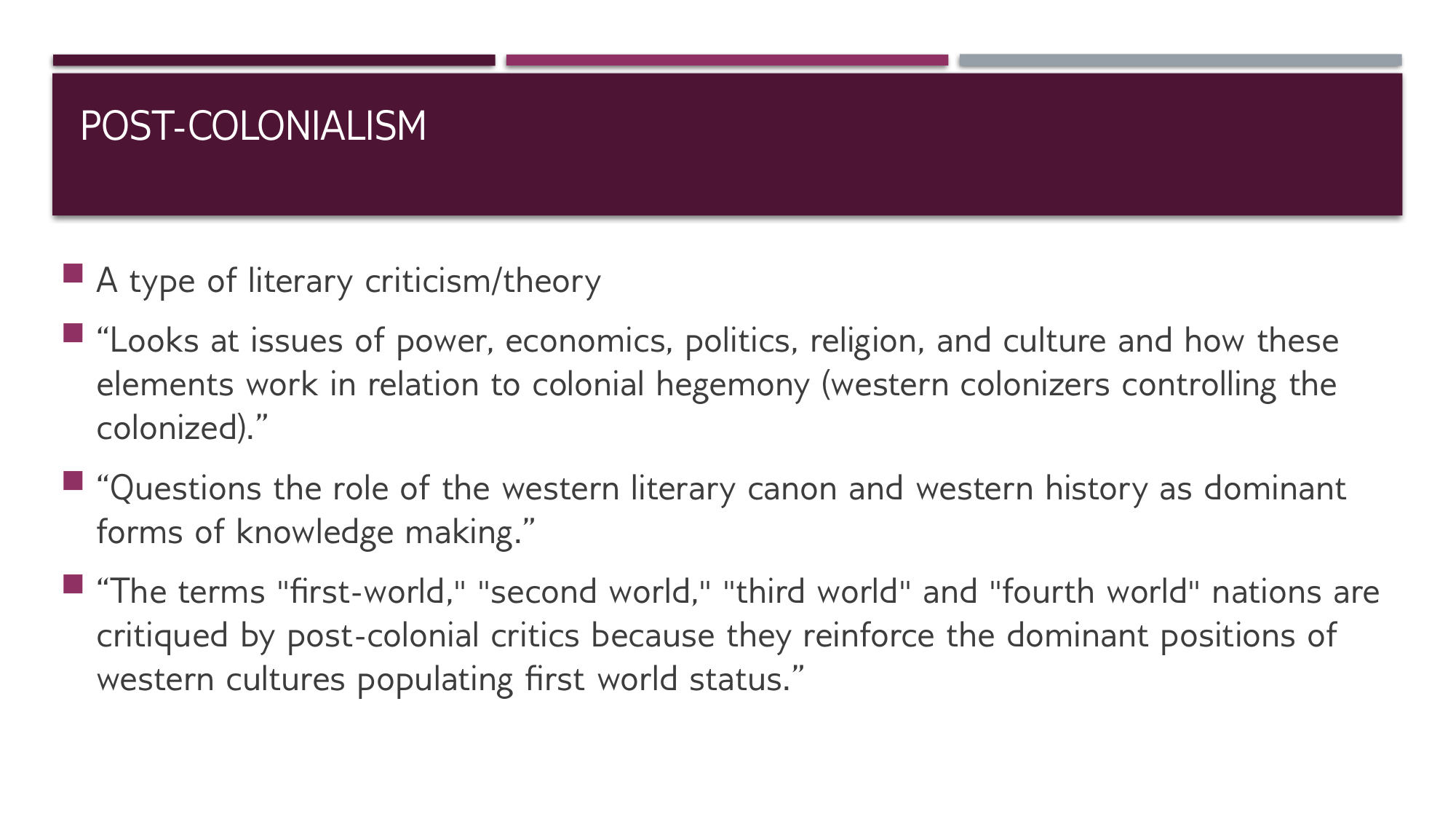

# Post-Colonialism
A type of literary criticism/theory
“Looks at issues of power, economics, politics, religion, and culture and how these elements work in relation to colonial hegemony (western colonizers controlling the colonized).”
“Questions the role of the western literary canon and western history as dominant forms of knowledge making.”
“The terms "first-world," "second world," "third world" and "fourth world" nations are critiqued by post-colonial critics because they reinforce the dominant positions of western cultures populating first world status.”